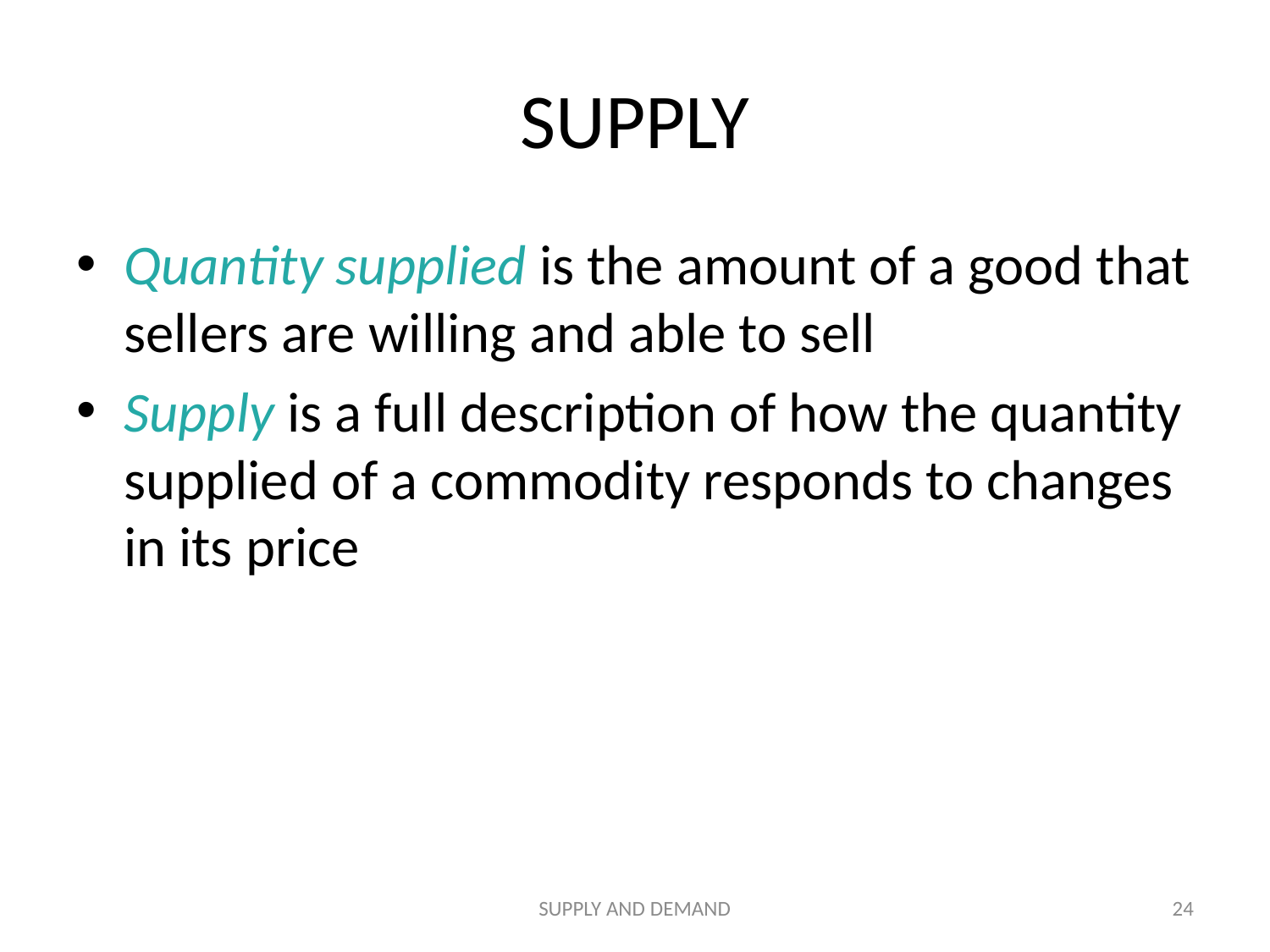

# SUPPLY
Quantity supplied is the amount of a good that sellers are willing and able to sell
Supply is a full description of how the quantity supplied of a commodity responds to changes in its price
SUPPLY AND DEMAND
24